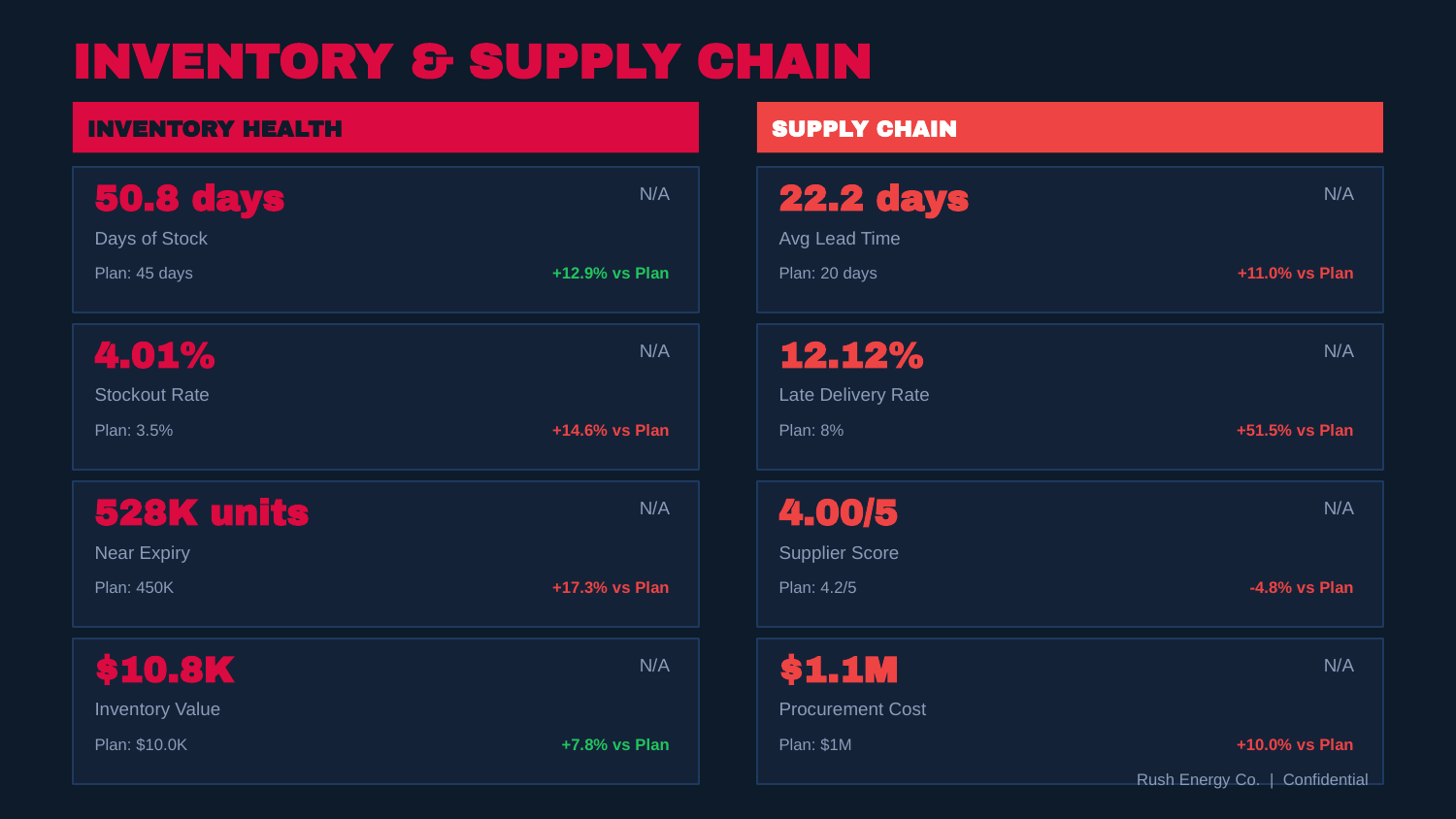

INVENTORY & SUPPLY CHAIN

INVENTORY HEALTH

SUPPLY CHAIN

50.8 days
22.2 days
N/A
N/A
Days of Stock
Avg Lead Time
Plan: 45 days
+12.9% vs Plan
Plan: 20 days
+11.0% vs Plan

4.01%
12.12%
N/A
N/A
Stockout Rate
Late Delivery Rate
Plan: 3.5%
+14.6% vs Plan
Plan: 8%
+51.5% vs Plan

528K units
4.00/5
N/A
N/A
Near Expiry
Supplier Score
Plan: 450K
+17.3% vs Plan
Plan: 4.2/5
-4.8% vs Plan

$10.8K
$1.1M
N/A
N/A
Inventory Value
Procurement Cost
Plan: $10.0K
+7.8% vs Plan
Plan: $1M
+10.0% vs Plan
Rush Energy Co.  |  Confidential